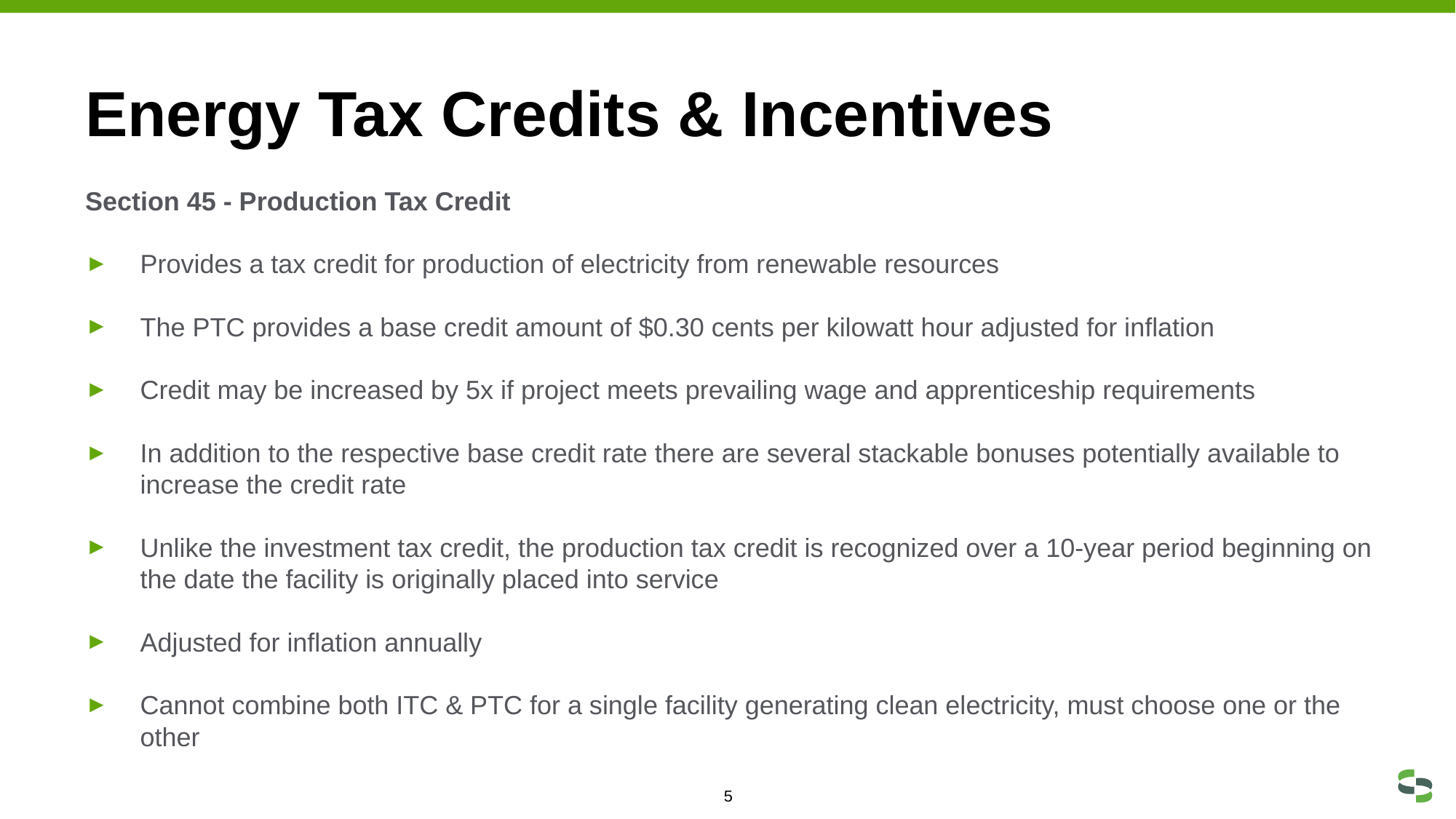

# Energy Tax Credits & Incentives
Section 45 - Production Tax Credit

Provides a tax credit for production of electricity from renewable resources

The PTC provides a base credit amount of $0.30 cents per kilowatt hour adjusted for inflation

Credit may be increased by 5x if project meets prevailing wage and apprenticeship requirements

In addition to the respective base credit rate there are several stackable bonuses potentially available to increase the credit rate

Unlike the investment tax credit, the production tax credit is recognized over a 10-year period beginning on the date the facility is originally placed into service

Adjusted for inflation annually

Cannot combine both ITC & PTC for a single facility generating clean electricity, must choose one or the other